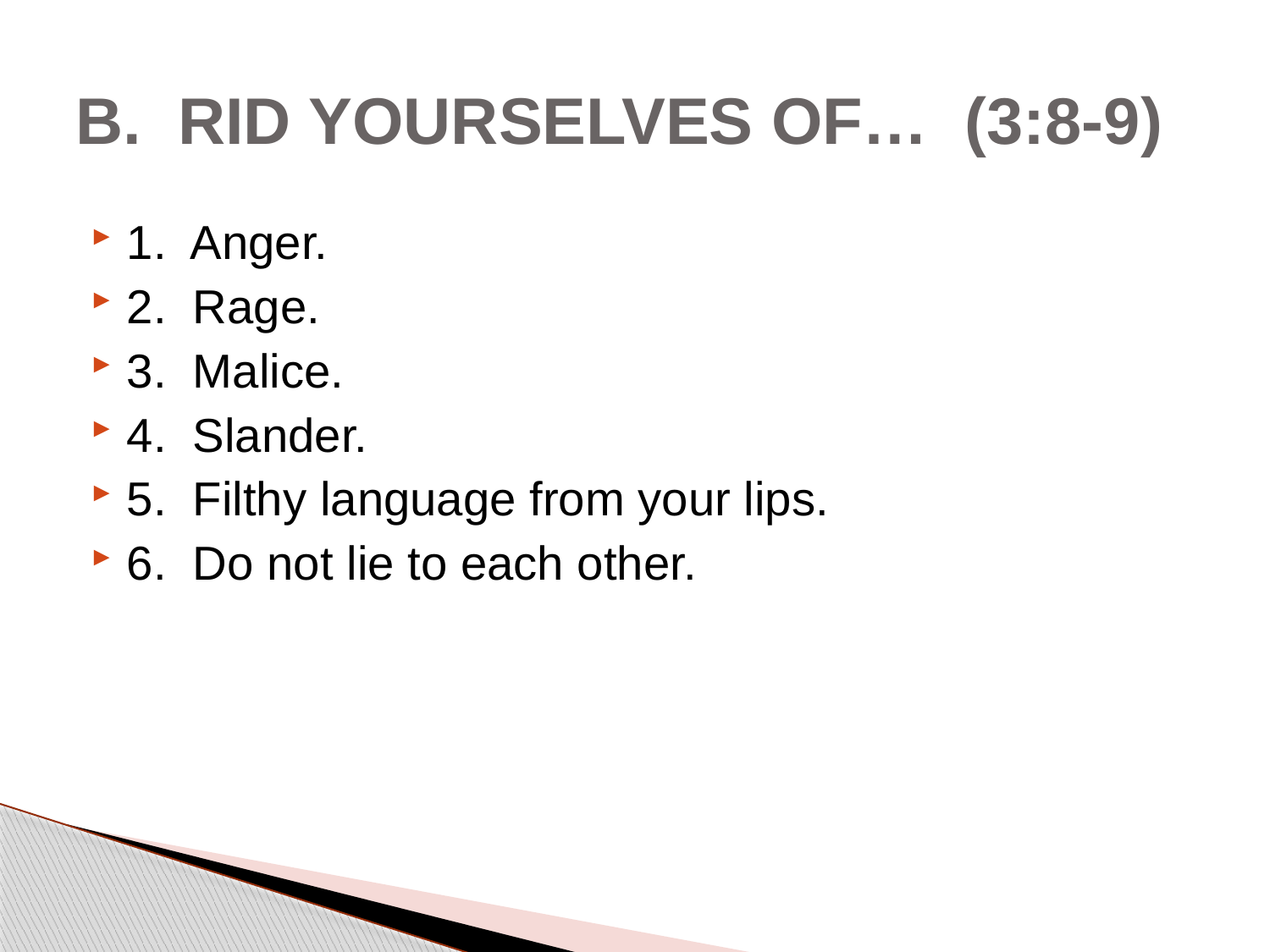

# B.  RID YOURSELVES OF…  (3:8-9)
1.  Anger.
2.  Rage.
3.  Malice.
4.  Slander.
5.  Filthy language from your lips.
6.  Do not lie to each other.